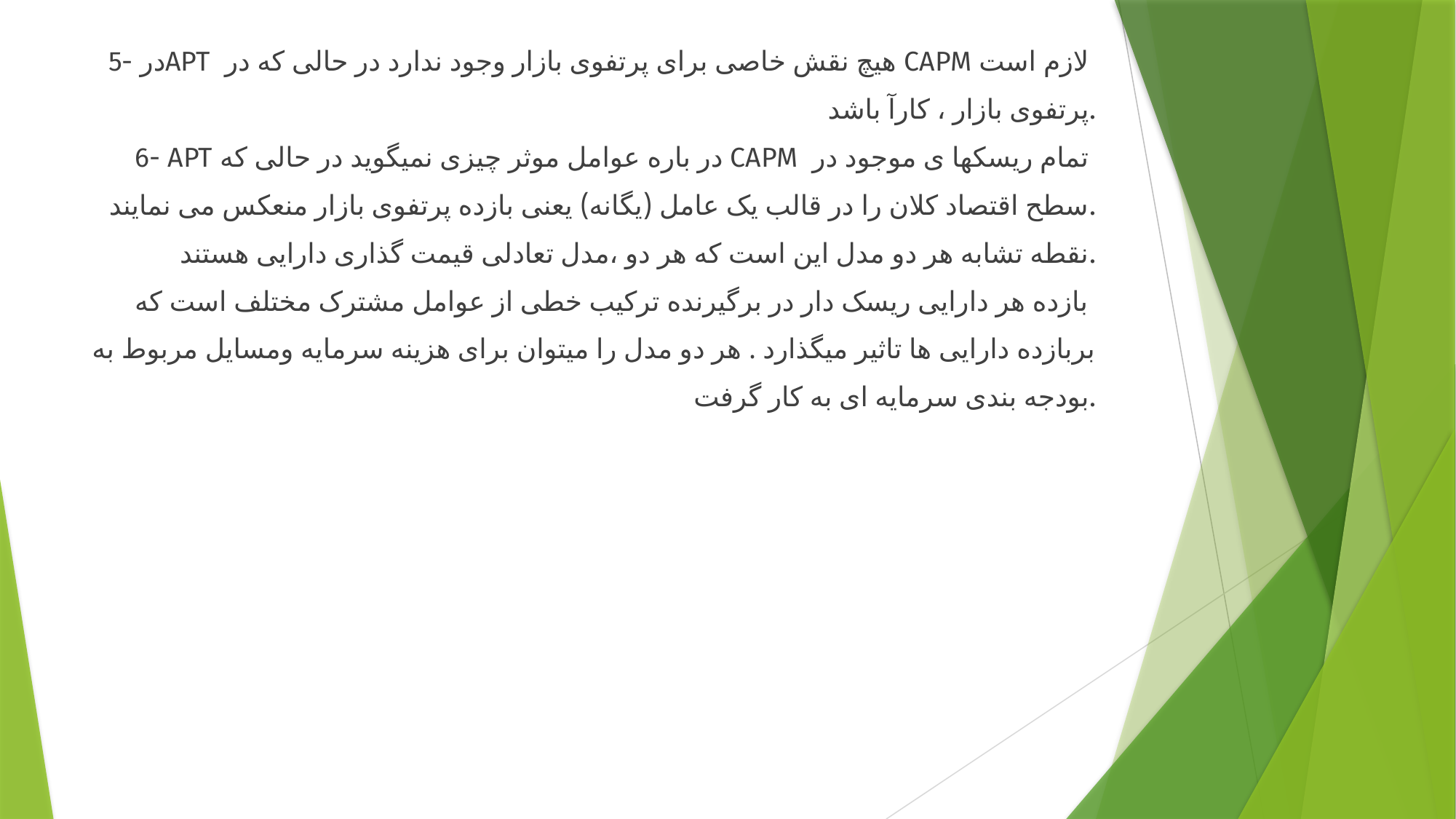

5- درAPT  هیچ نقش خاصی برای پرتفوی بازار وجود ندارد در حالی که در CAPM لازم است
پرتفوی بازار ، کارآ باشد.
6- APT در باره عوامل موثر چیزی نمیگوید در حالی که CAPM  تمام ریسکها ی موجود در
سطح اقتصاد کلان را در قالب یک عامل (یگانه) یعنی بازده پرتفوی بازار منعکس می نمایند.
نقطه تشابه هر دو مدل این است که هر دو ،مدل تعادلی قیمت گذاری دارایی هستند.
بازده هر دارایی ریسک دار در برگیرنده ترکیب خطی از عوامل مشترک مختلف است که
بربازده دارایی ها تاثیر میگذارد . هر دو مدل را میتوان برای هزینه سرمایه ومسایل مربوط به
بودجه بندی سرمایه ای به کار گرفت.